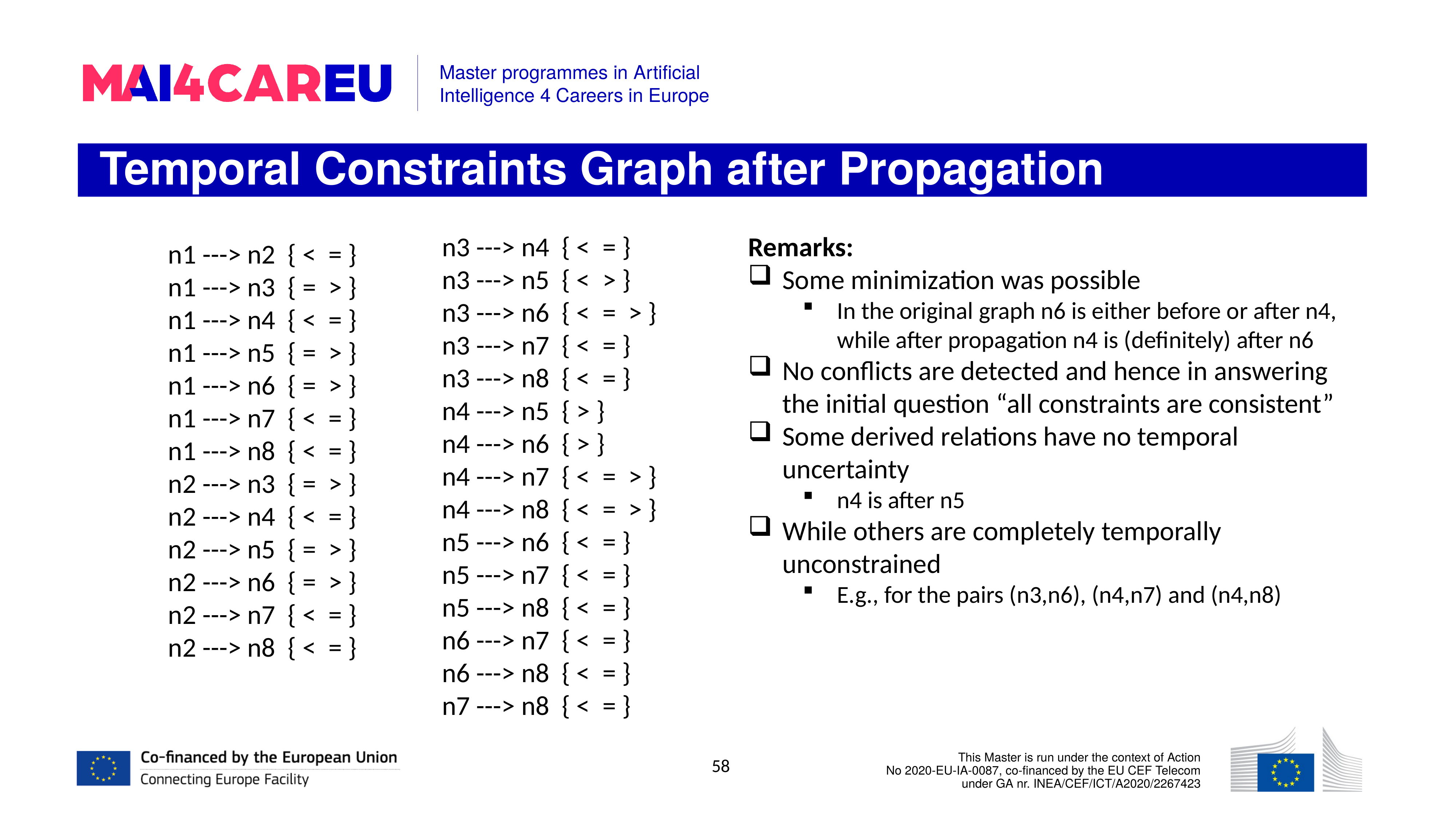

Temporal Constraints Graph after Propagation
n3 ---> n4  { <  = }
n3 ---> n5  { <  > }
n3 ---> n6  { <  =  > }
n3 ---> n7  { <  = }
n3 ---> n8  { <  = }
n4 ---> n5  { > }
n4 ---> n6  { > }
n4 ---> n7  { <  =  > }
n4 ---> n8  { <  =  > }
n5 ---> n6  { <  = }
n5 ---> n7  { <  = }
n5 ---> n8  { <  = }
n6 ---> n7  { <  = }
n6 ---> n8  { <  = }
n7 ---> n8  { <  = }
Remarks:
Some minimization was possible
In the original graph n6 is either before or after n4, while after propagation n4 is (definitely) after n6
No conflicts are detected and hence in answering the initial question “all constraints are consistent”
Some derived relations have no temporal uncertainty
n4 is after n5
While others are completely temporally unconstrained
E.g., for the pairs (n3,n6), (n4,n7) and (n4,n8)
n1 ---> n2  { <  = }
n1 ---> n3  { =  > }
n1 ---> n4  { <  = }
n1 ---> n5  { =  > }
n1 ---> n6  { =  > }
n1 ---> n7  { <  = }
n1 ---> n8  { <  = }
n2 ---> n3  { =  > }
n2 ---> n4  { <  = }
n2 ---> n5  { =  > }
n2 ---> n6  { =  > }
n2 ---> n7  { <  = }
n2 ---> n8  { <  = }

58